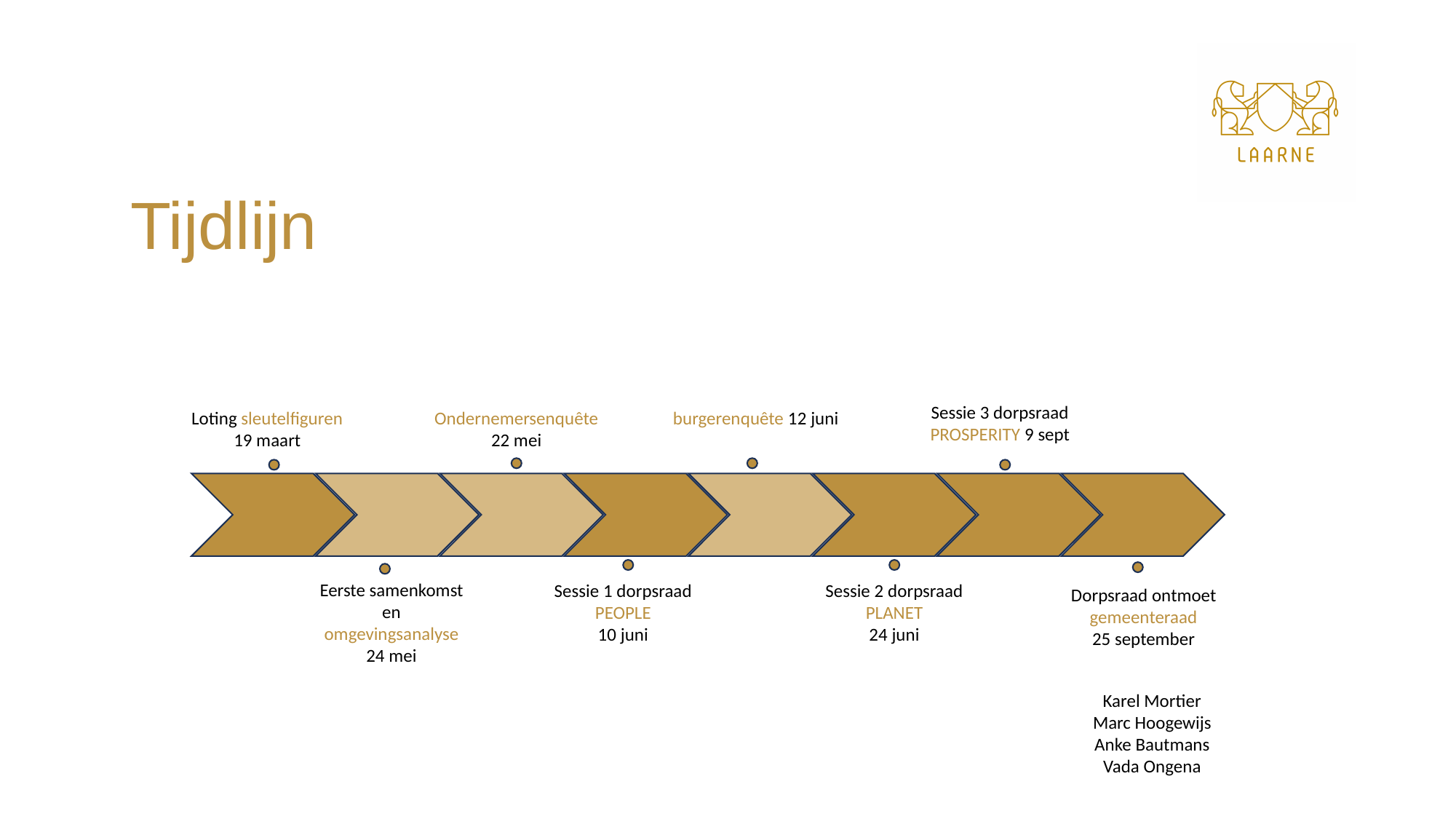

# Tijdlijn
Sessie 3 dorpsraad
PROSPERITY 9 sept
Ondernemersenquête 22 mei
burgerenquête 12 juni
Loting sleutelfiguren
19 maart

Eerste samenkomst en omgevingsanalyse 24 mei
Sessie 1 dorpsraad
PEOPLE
10 juni
Sessie 2 dorpsraad
PLANET
24 juni
Dorpsraad ontmoet gemeenteraad
25 september
Karel Mortier
Marc Hoogewijs
Anke Bautmans
Vada Ongena